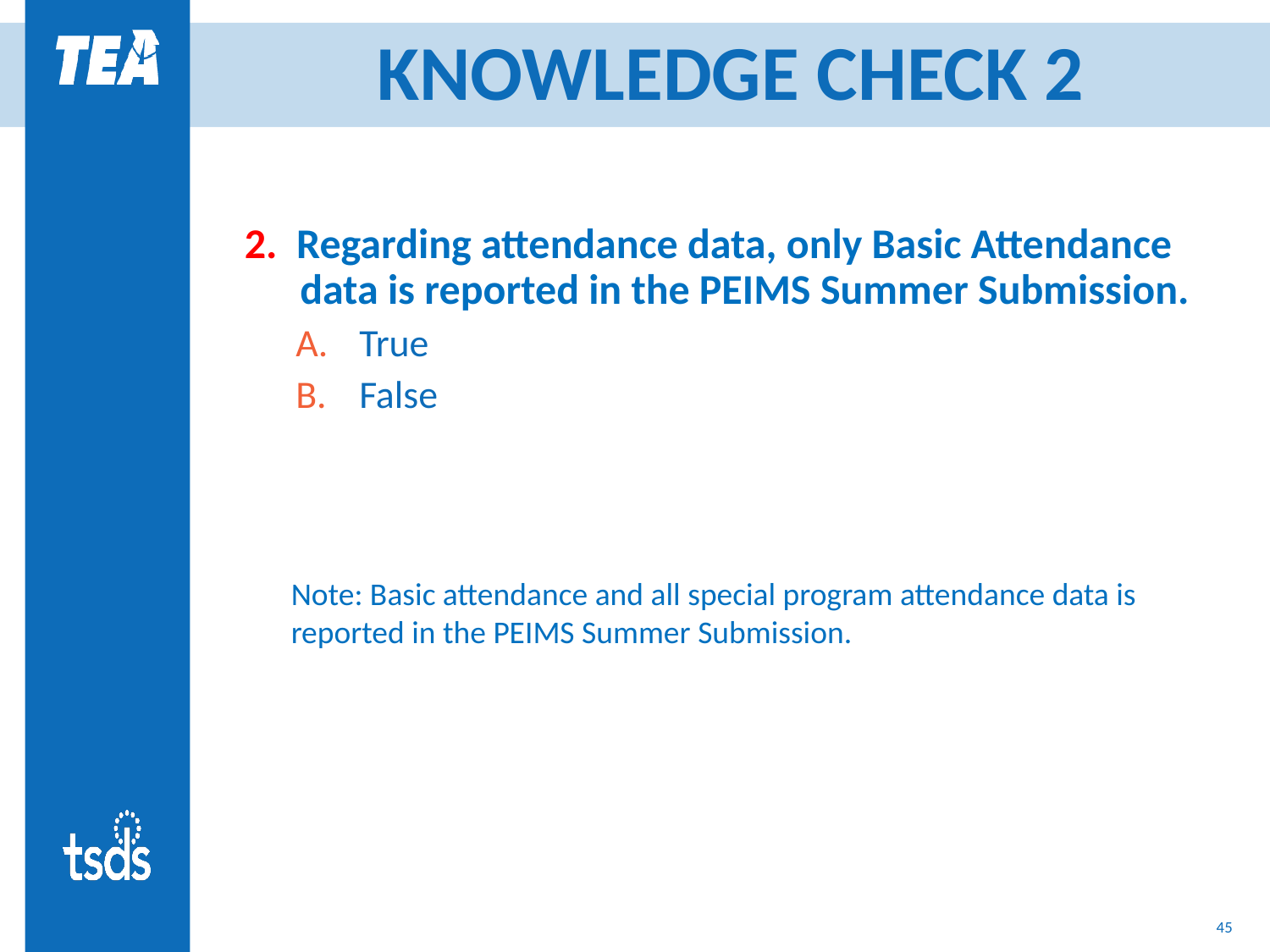

# KNOWLEDGE CHECK 2
2.  Regarding attendance data, only Basic Attendance data is reported in the PEIMS Summer Submission.
True
False

Note: Basic attendance and all special program attendance data is reported in the PEIMS Summer Submission.
45